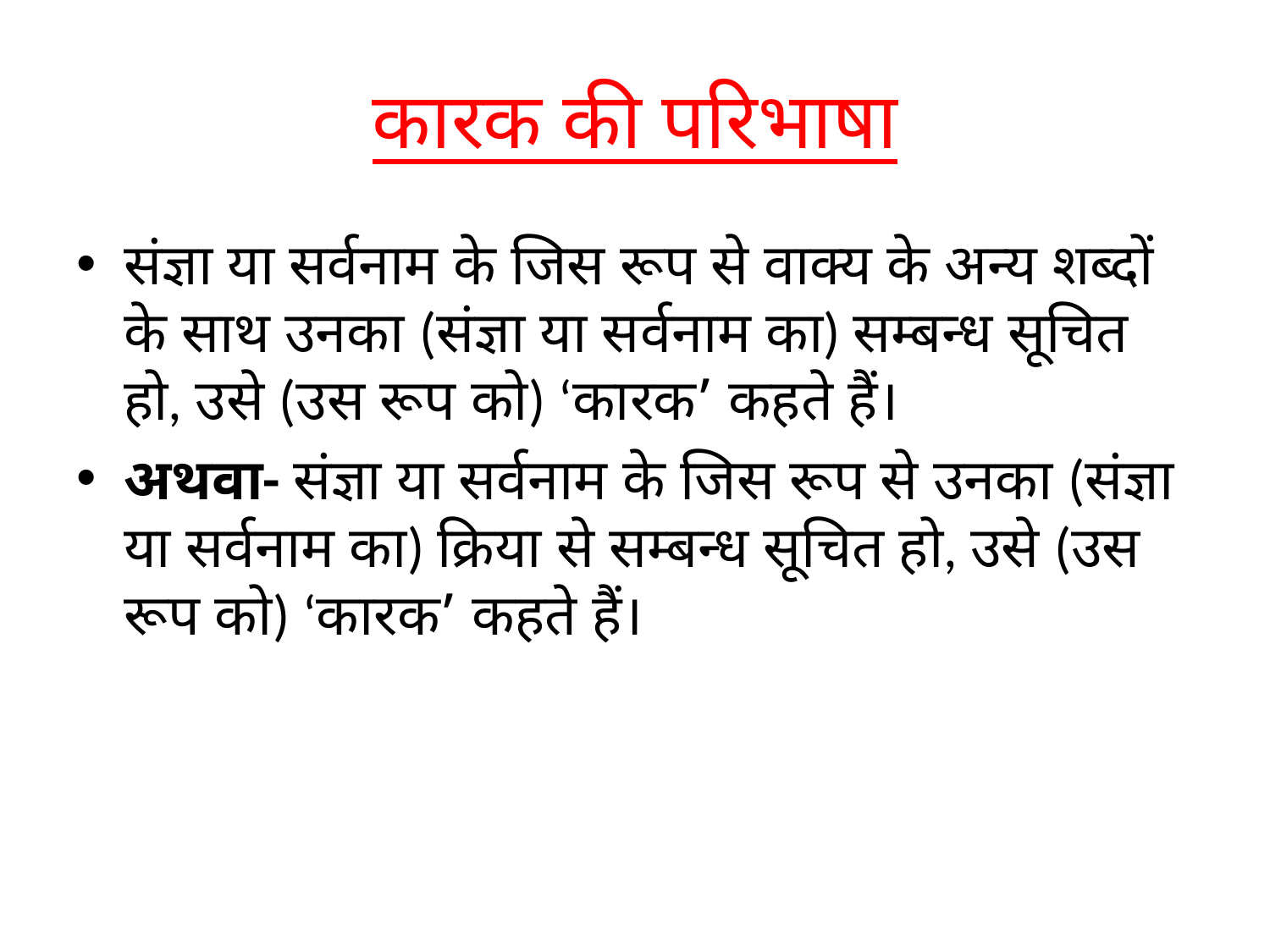

# कारक की परिभाषा
संज्ञा या सर्वनाम के जिस रूप से वाक्य के अन्य शब्दों के साथ उनका (संज्ञा या सर्वनाम का) सम्बन्ध सूचित हो, उसे (उस रूप को) ‘कारक’ कहते हैं।
अथवा- संज्ञा या सर्वनाम के जिस रूप से उनका (संज्ञा या सर्वनाम का) क्रिया से सम्बन्ध सूचित हो, उसे (उस रूप को) ‘कारक’ कहते हैं।